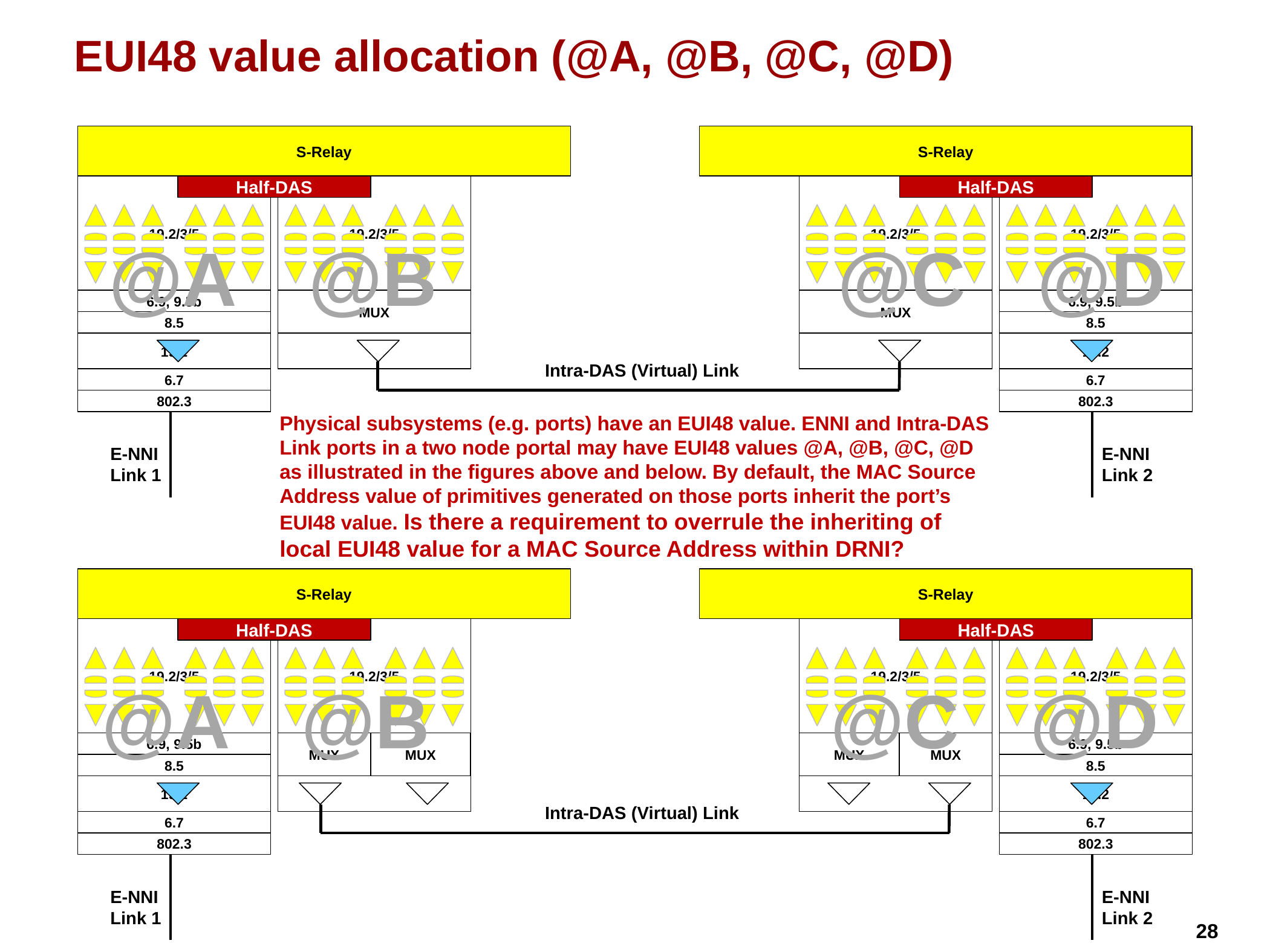

# EUI48 value allocation (@A, @B, @C, @D)
S-Relay
S-Relay
19.2/3/5
Half-DAS
19.2/3/5
19.2/3/5
Half-DAS
19.2/3/5

@A
@B
@C
@D
6.9, 9.5b
MUX
MUX
6.9, 9.5b
8.5
8.5
19.2

19.2

Intra-DAS (Virtual) Link
6.7
6.7
802.3
802.3
Physical subsystems (e.g. ports) have an EUI48 value. ENNI and Intra-DAS Link ports in a two node portal may have EUI48 values @A, @B, @C, @D as illustrated in the figures above and below. By default, the MAC Source Address value of primitives generated on those ports inherit the port’s EUI48 value. Is there a requirement to overrule the inheriting of local EUI48 value for a MAC Source Address within DRNI?
E-NNI
Link 1
E-NNI
Link 2
S-Relay
S-Relay
19.2/3/5
Half-DAS
19.2/3/5
19.2/3/5
Half-DAS
19.2/3/5

@A
@B
@C
@D
6.9, 9.5b
MUX
MUX
MUX
MUX
6.9, 9.5b
8.5
8.5
19.2

19.2

Intra-DAS (Virtual) Link
6.7
6.7
802.3
802.3
E-NNI
Link 1
E-NNI
Link 2